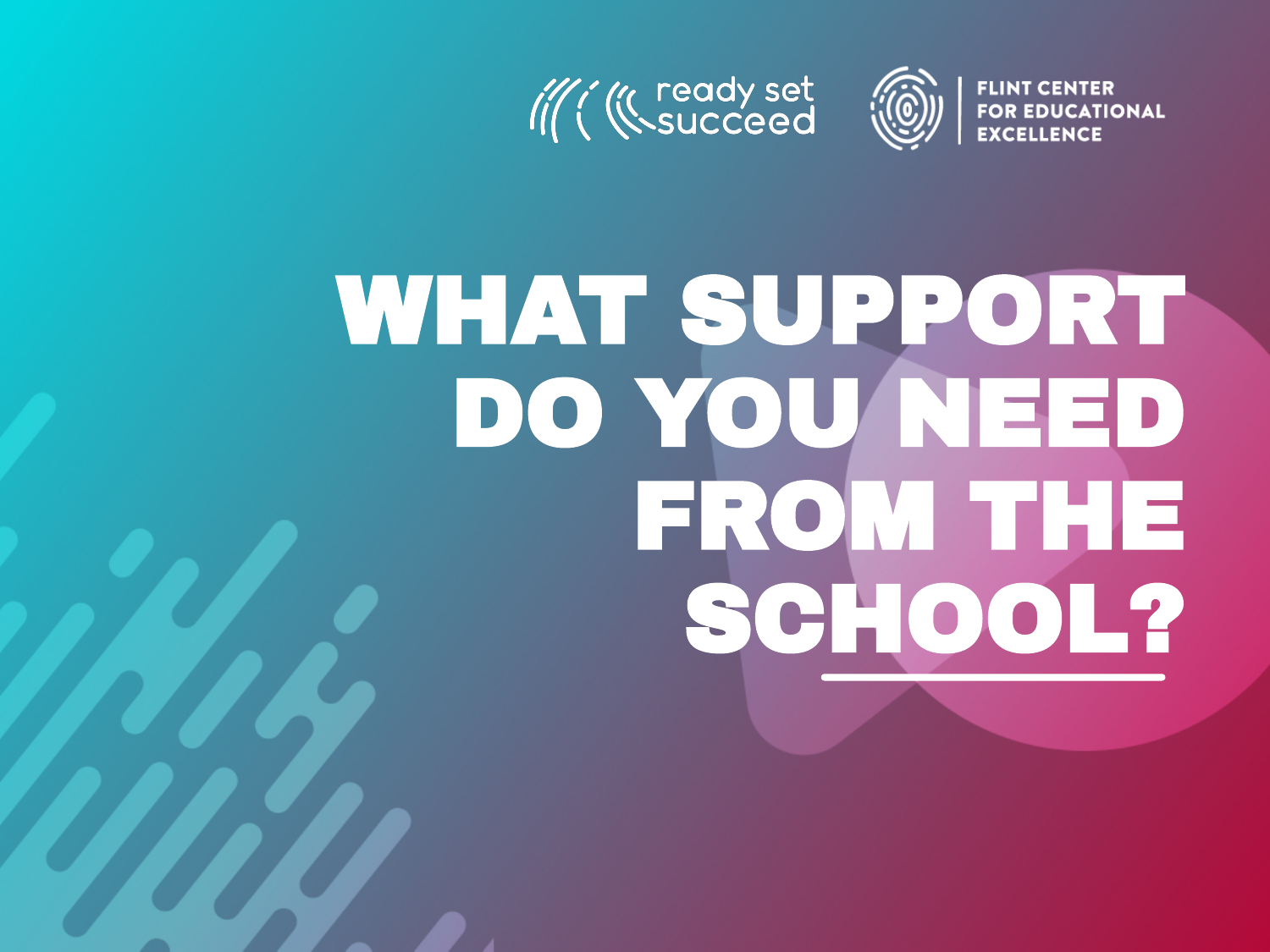

WHAT SUPPORT DO YOU NEED FROM THE SCHOOL?